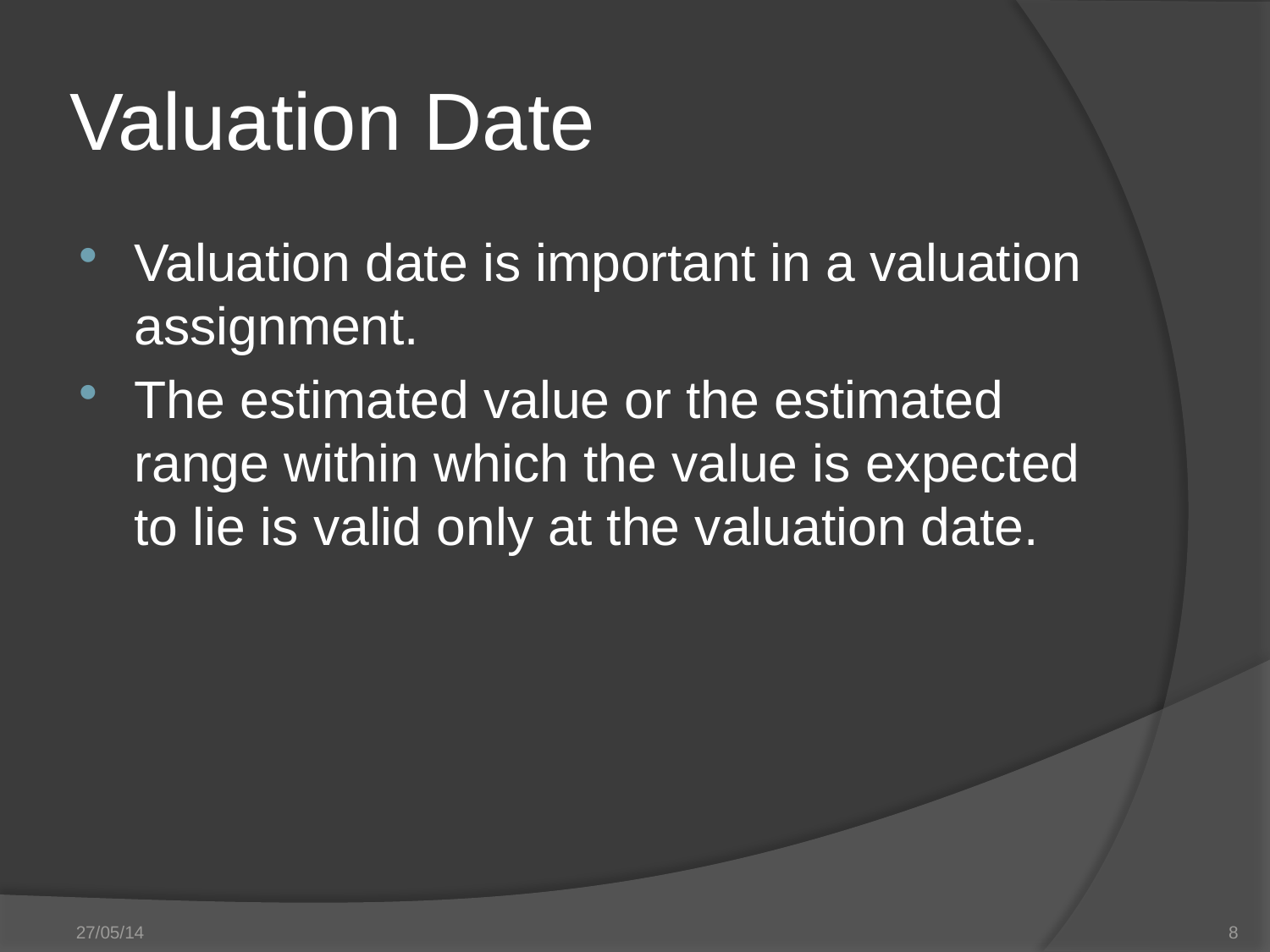

# Valuation Date
Valuation date is important in a valuation assignment.
The estimated value or the estimated range within which the value is expected to lie is valid only at the valuation date.
27/05/14
8